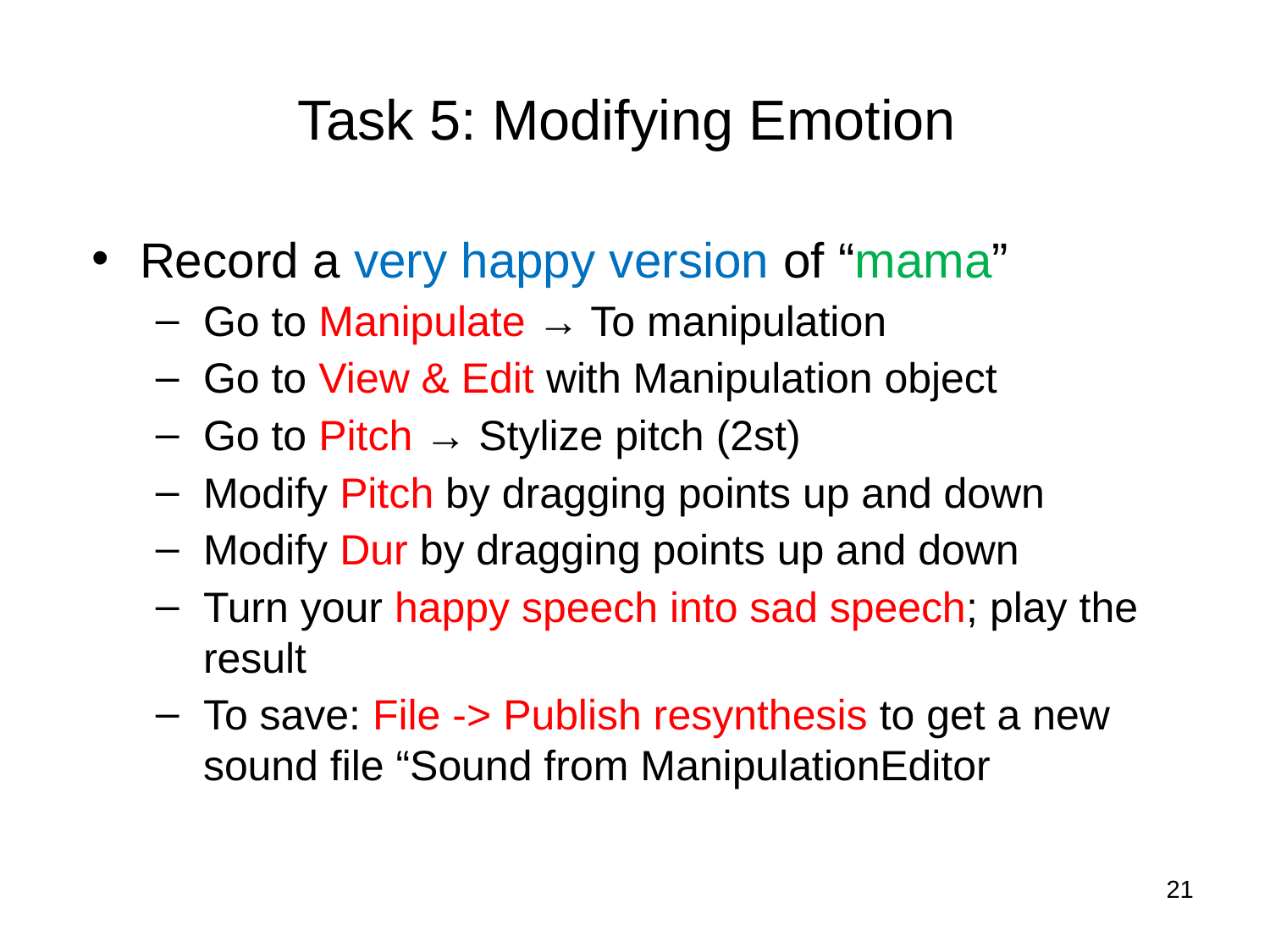

# Task 5: Modifying Emotion
Record a very happy version of “mama”
Go to Manipulate → To manipulation
Go to View & Edit with Manipulation object
Go to Pitch → Stylize pitch (2st)
Modify Pitch by dragging points up and down
Modify Dur by dragging points up and down
Turn your happy speech into sad speech; play the result
To save: File -> Publish resynthesis to get a new sound file “Sound from ManipulationEditor

21